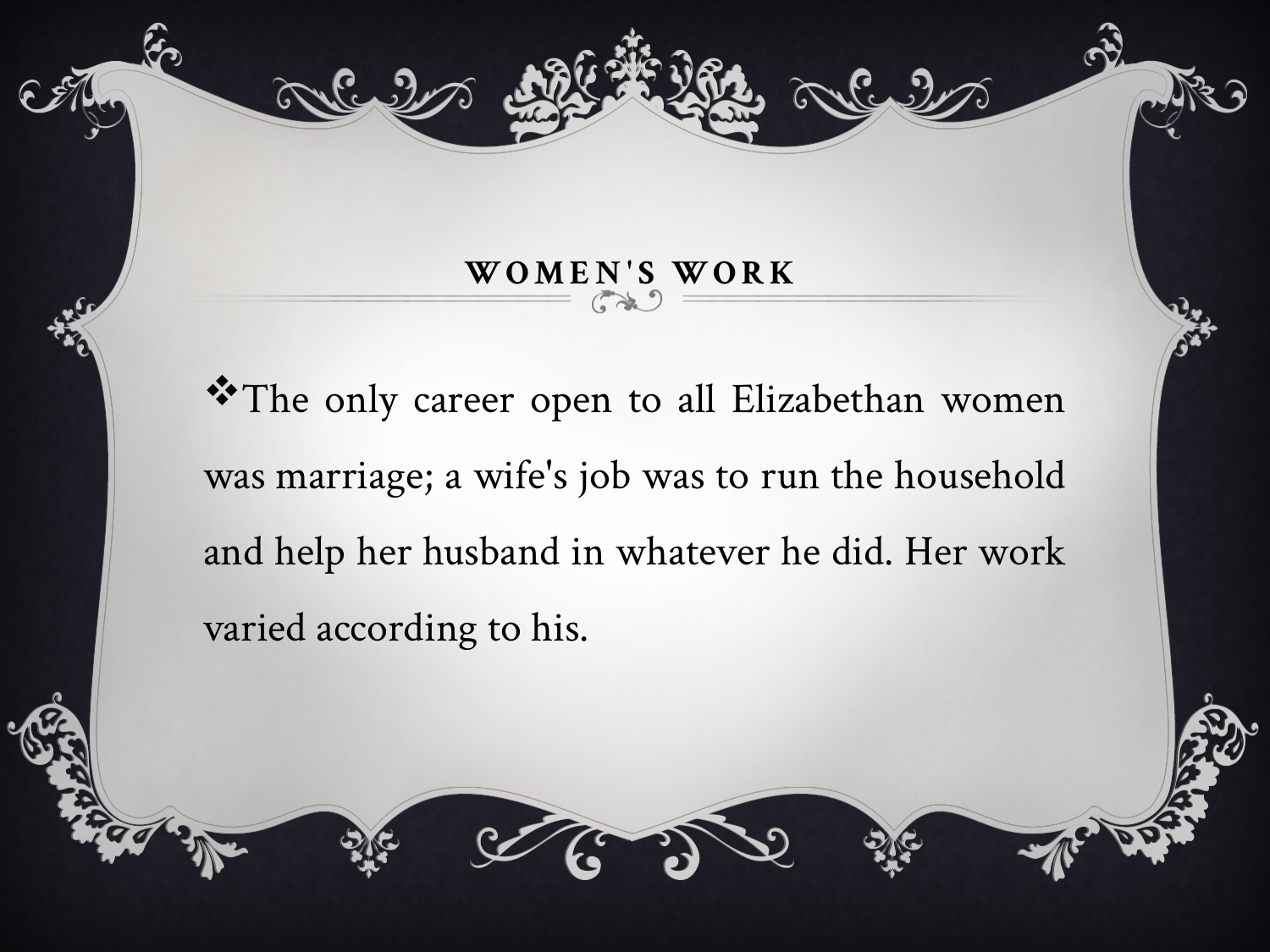

# Women's Work
The only career open to all Elizabethan women was marriage; a wife's job was to run the household and help her husband in whatever he did. Her work varied according to his.